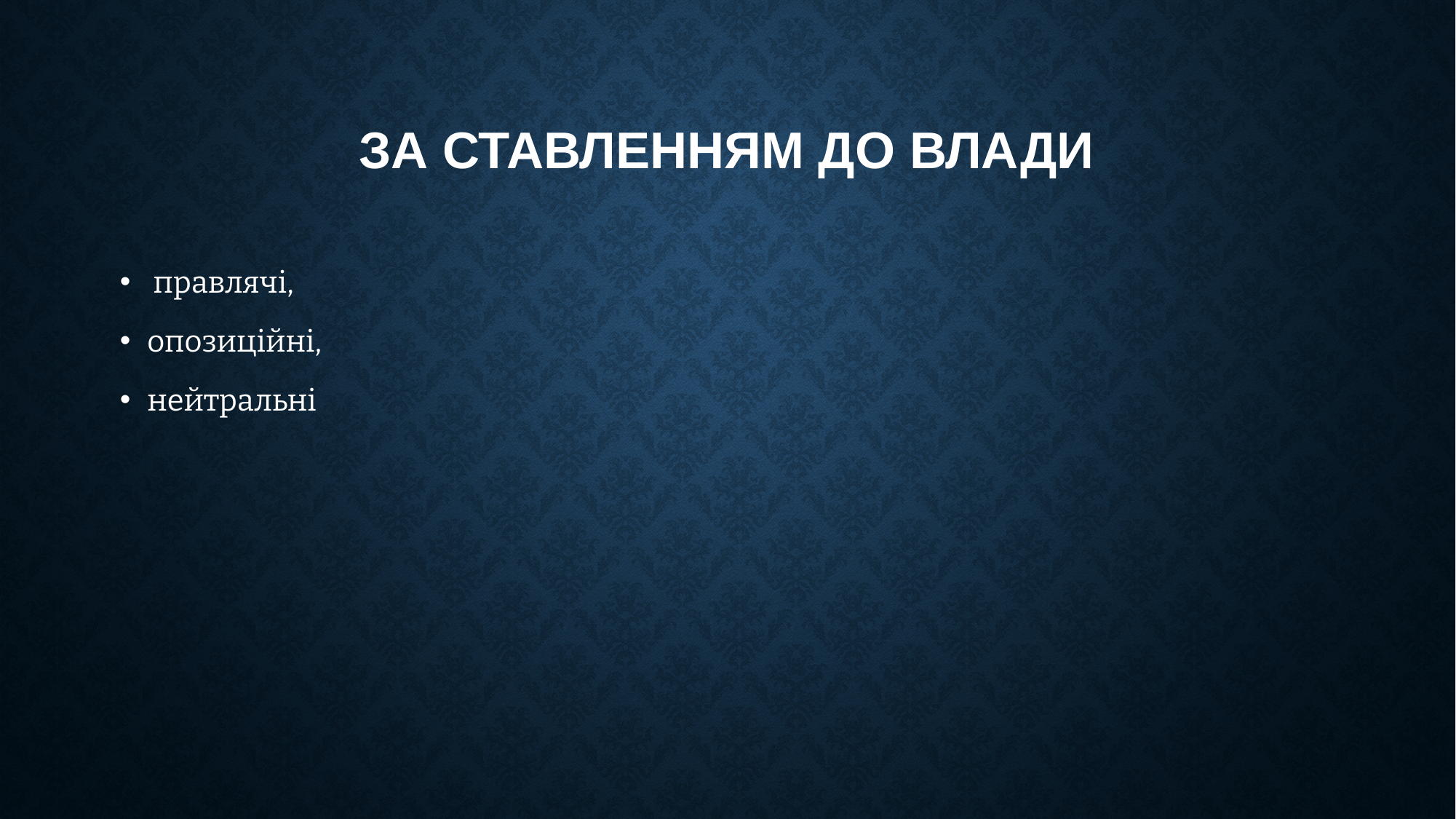

# За ставленням до влади
 правлячі,
опозиційні,
нейтральні